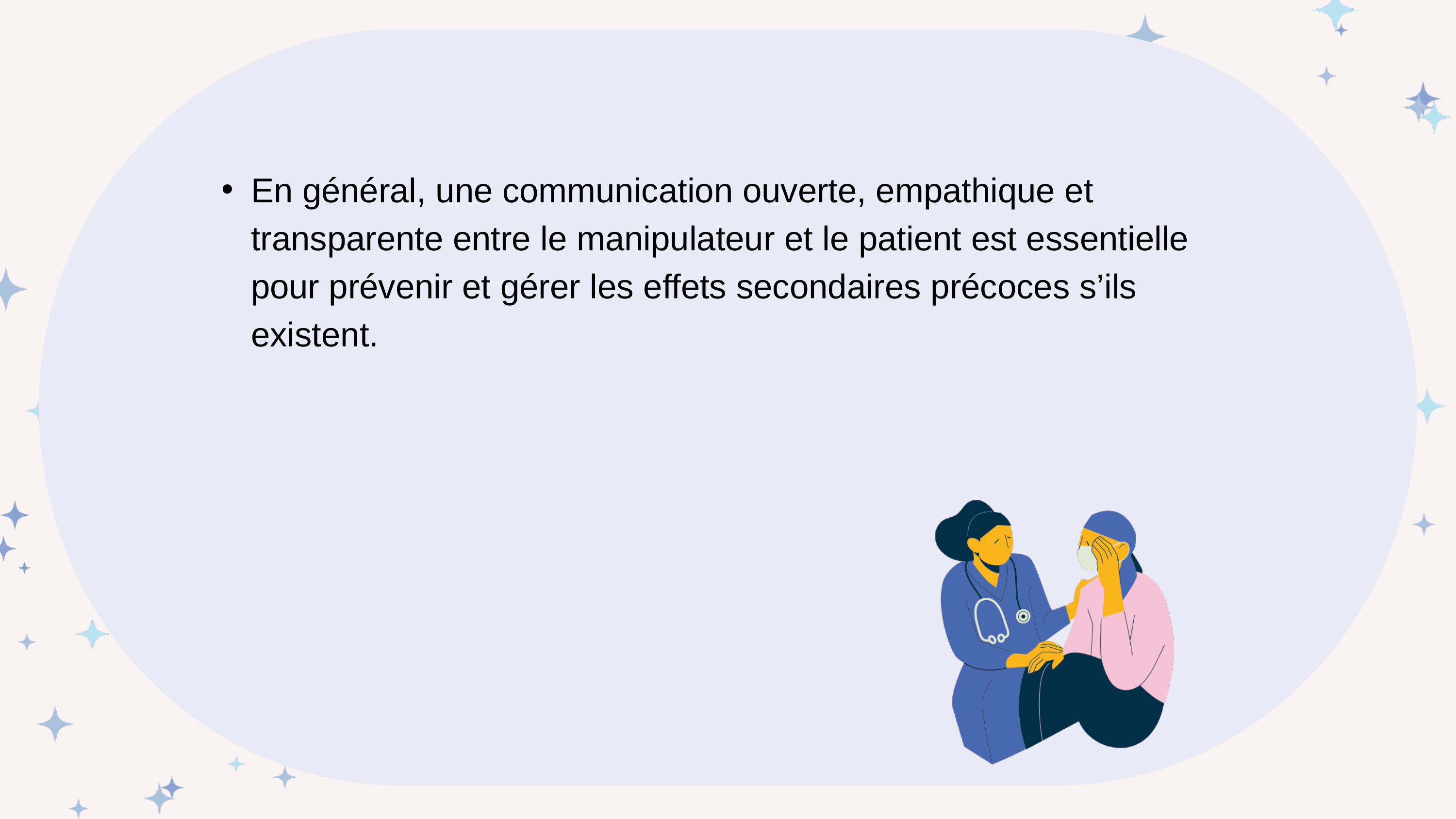

En général, une communication ouverte, empathique et transparente entre le manipulateur et le patient est essentielle pour prévenir et gérer les effets secondaires précoces s’ils existent.